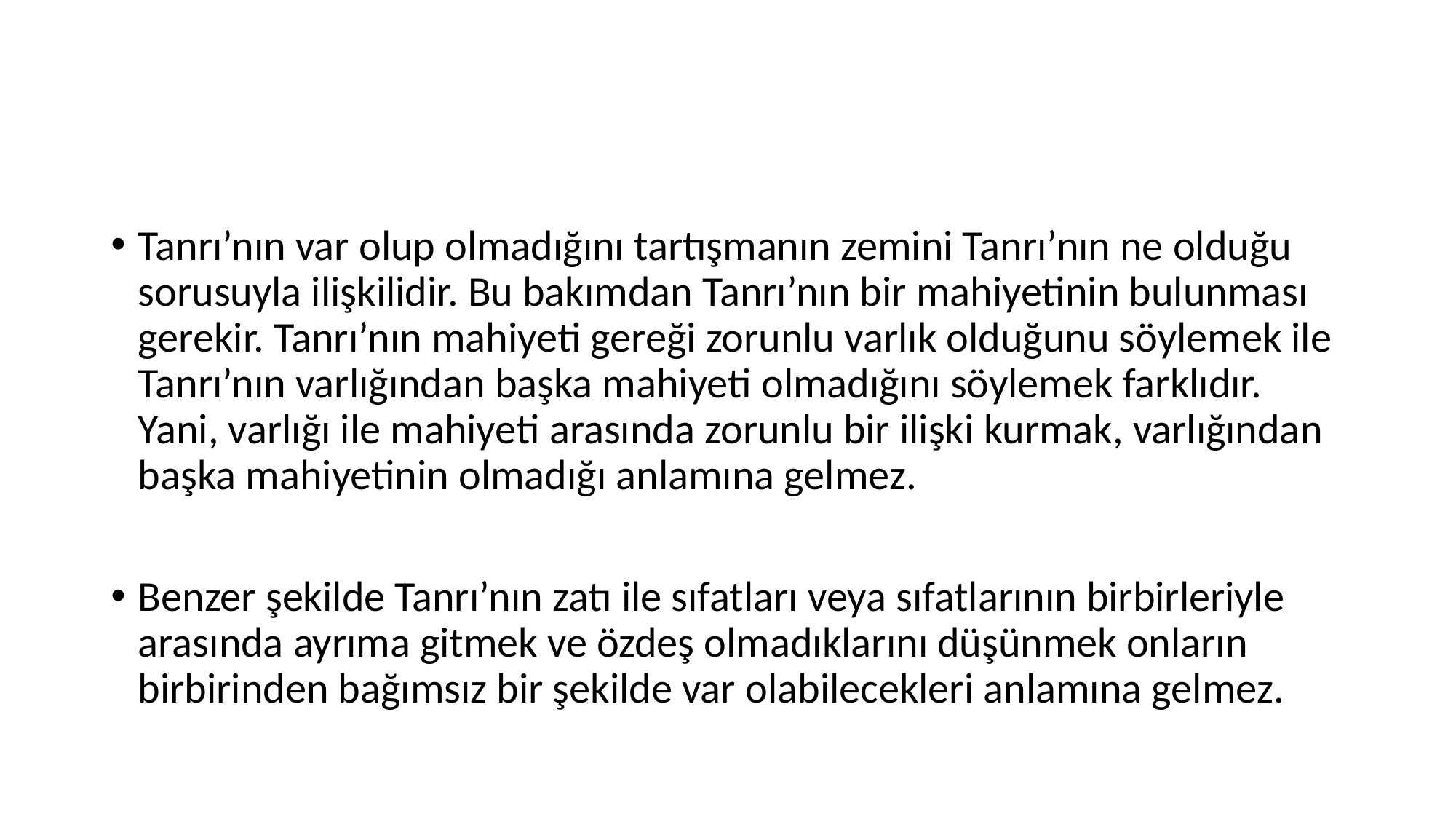

Tanrı’nın var olup olmadığını tartışmanın zemini Tanrı’nın ne olduğu sorusuyla ilişkilidir. Bu bakımdan Tanrı’nın bir mahiyetinin bulunması gerekir. Tanrı’nın mahiyeti gereği zorunlu varlık olduğunu söylemek ile Tanrı’nın varlığından başka mahiyeti olmadığını söylemek farklıdır. Yani, varlığı ile mahiyeti arasında zorunlu bir ilişki kurmak, varlığından başka mahiyetinin olmadığı anlamına gelmez.

Benzer şekilde Tanrı’nın zatı ile sıfatları veya sıfatlarının birbirleriyle arasında ayrıma gitmek ve özdeş olmadıklarını düşünmek onların birbirinden bağımsız bir şekilde var olabilecekleri anlamına gelmez.